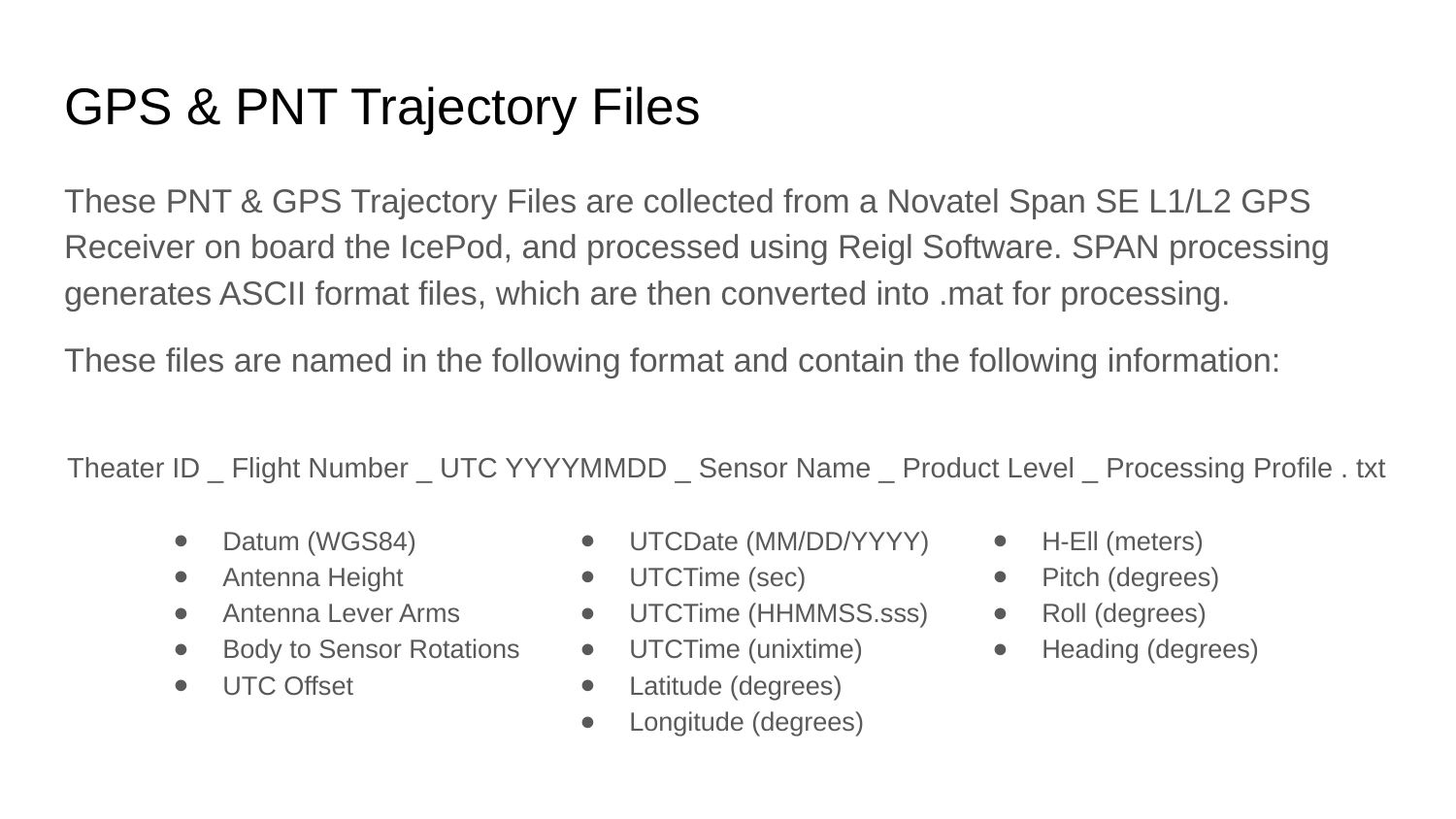

# GPS & PNT Trajectory Files
These PNT & GPS Trajectory Files are collected from a Novatel Span SE L1/L2 GPS Receiver on board the IcePod, and processed using Reigl Software. SPAN processing generates ASCII format files, which are then converted into .mat for processing.
These files are named in the following format and contain the following information:
Theater ID _ Flight Number _ UTC YYYYMMDD _ Sensor Name _ Product Level _ Processing Profile . txt
Datum (WGS84)
Antenna Height
Antenna Lever Arms
Body to Sensor Rotations
UTC Offset
UTCDate (MM/DD/YYYY)
UTCTime (sec)
UTCTime (HHMMSS.sss)
UTCTime (unixtime)
Latitude (degrees)
Longitude (degrees)
H-Ell (meters)
Pitch (degrees)
Roll (degrees)
Heading (degrees)